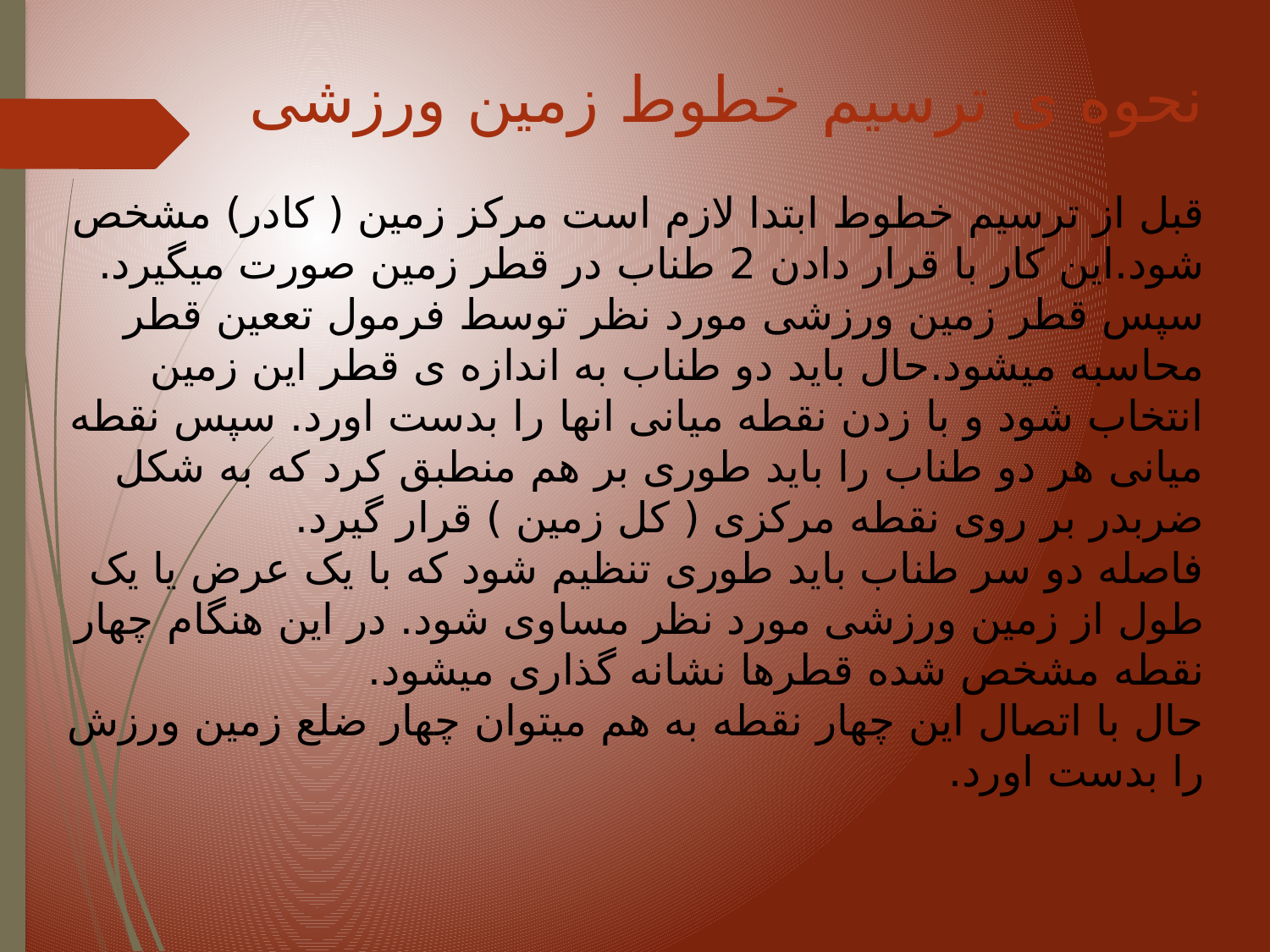

نحوه ی ترسیم خطوط زمین ورزشی

قبل از ترسیم خطوط ابتدا لازم است مرکز زمین ( کادر) مشخص شود.این کار با قرار دادن 2 طناب در قطر زمین صورت میگیرد.
سپس قطر زمین ورزشی مورد نظر توسط فرمول تععین قطر محاسبه میشود.حال باید دو طناب به اندازه ی قطر این زمین انتخاب شود و با زدن نقطه میانی انها را بدست اورد. سپس نقطه میانی هر دو طناب را باید طوری بر هم منطبق کرد که به شکل ضربدر بر روی نقطه مرکزی ( کل زمین ) قرار گیرد.
فاصله دو سر طناب باید طوری تنظیم شود که با یک عرض یا یک طول از زمین ورزشی مورد نظر مساوی شود. در این هنگام چهار نقطه مشخص شده قطرها نشانه گذاری میشود.
حال با اتصال این چهار نقطه به هم میتوان چهار ضلع زمین ورزش را بدست اورد.

#